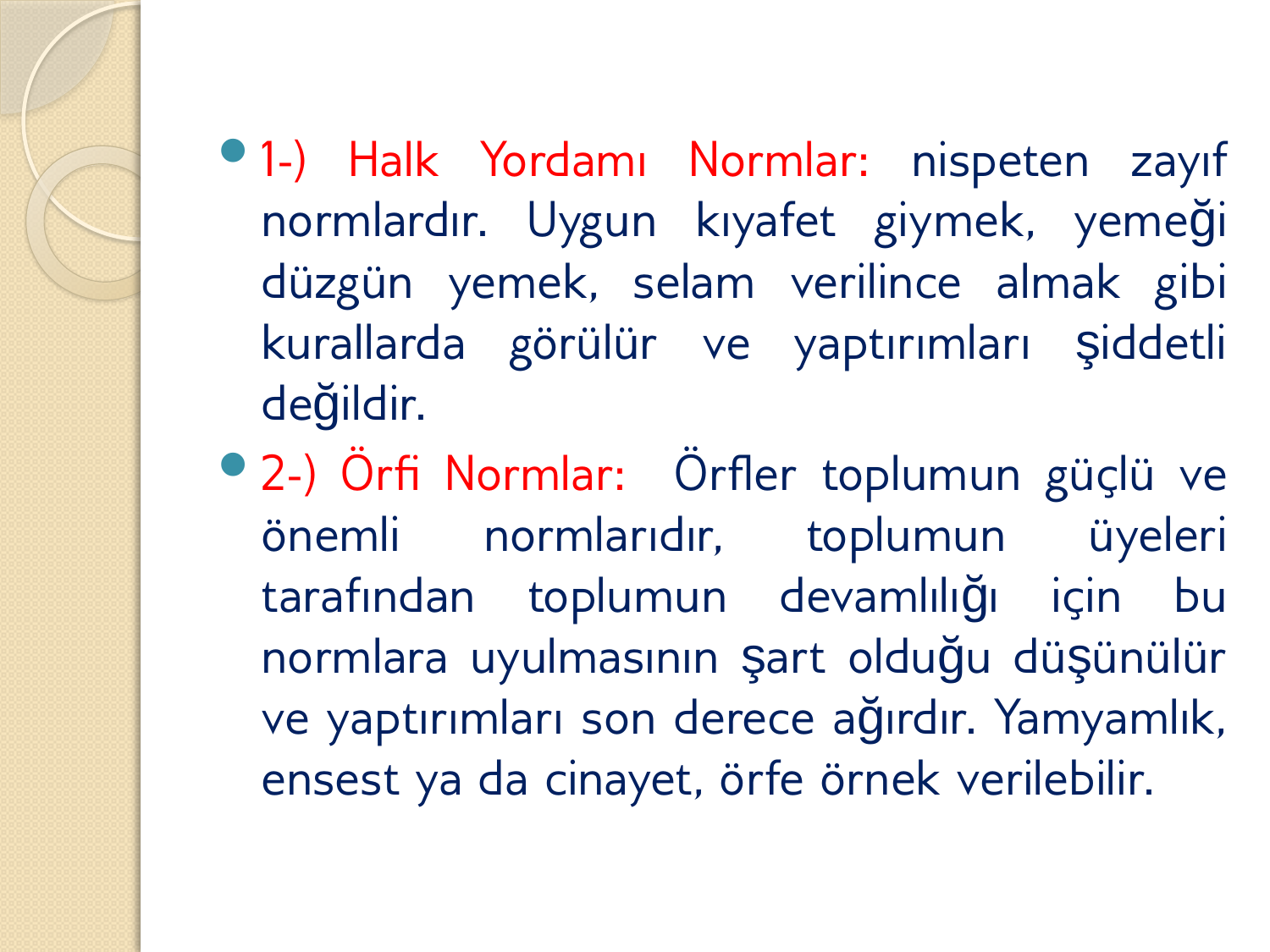

1-) Halk Yordamı Normlar: nispeten zayıf normlardır. Uygun kıyafet giymek, yemeği düzgün yemek, selam verilince almak gibi kurallarda görülür ve yaptırımları şiddetli değildir.
2-) Örfi Normlar:  Örfler toplumun güçlü ve önemli normlarıdır, toplumun üyeleri tarafından toplumun devamlılığı için bu normlara uyulmasının şart olduğu düşünülür ve yaptırımları son derece ağırdır. Yamyamlık, ensest ya da cinayet, örfe örnek verilebilir.